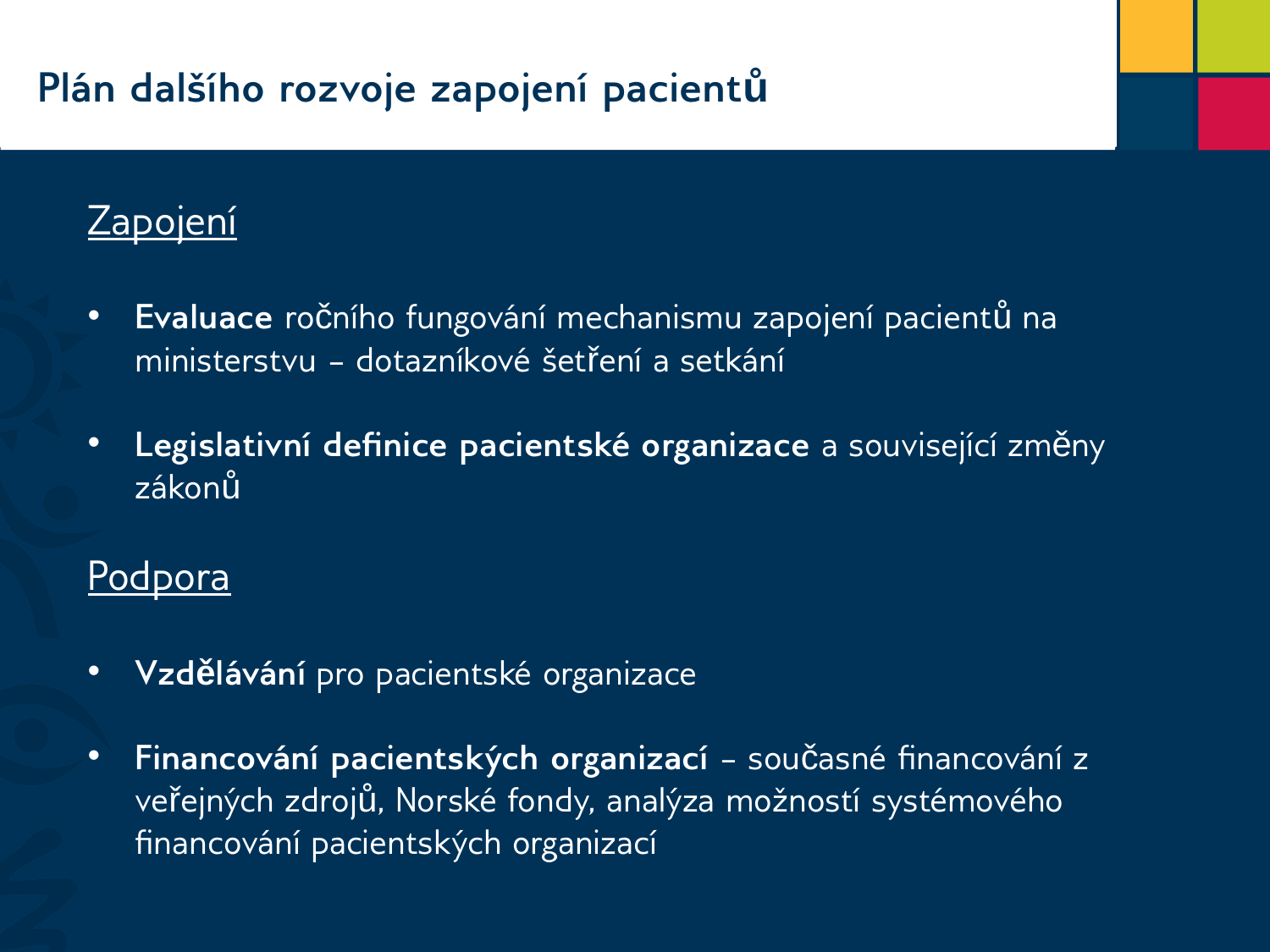

# Nadpis

Plán dalšího rozvoje zapojení pacientů

Zapojení

Evaluace ročního fungování mechanismu zapojení pacientů na ministerstvu – dotazníkové šetření a setkání

Legislativní definice pacientské organizace a související změny zákonů

Podpora

Vzdělávání pro pacientské organizace

Financování pacientských organizací – současné financování z veřejných zdrojů, Norské fondy, analýza možností systémového financování pacientských organizací